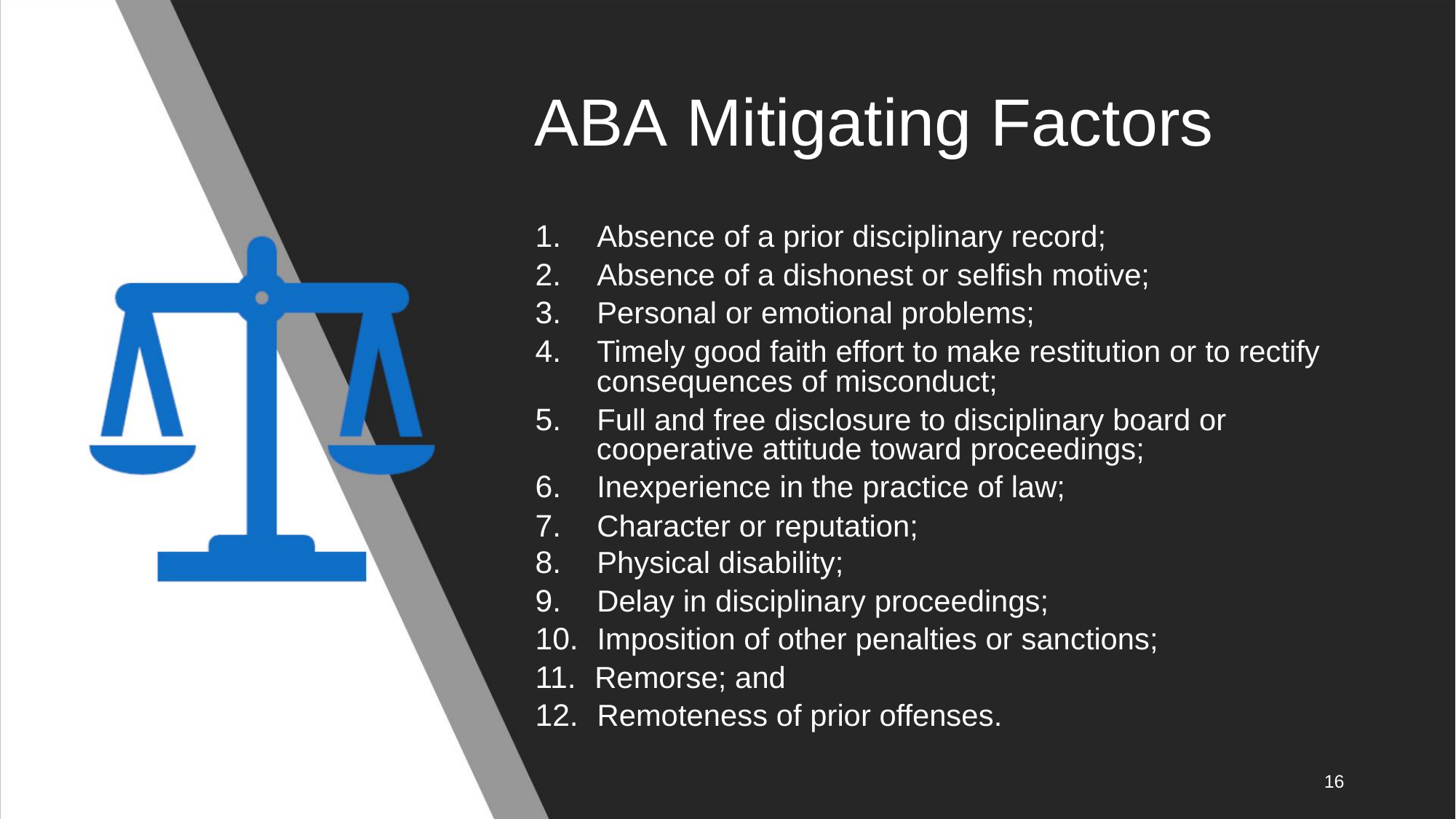

ABA Mitigating Factors
1. Absence of a prior disciplinary record;
2. Absence of a dishonest or selfish motive;
3. Personal or emotional problems;
4. Timely good faith effort to make restitution or to rectify
consequences of misconduct;
5. Full and free disclosure to disciplinary board or
cooperative attitude toward proceedings;
6. Inexperience in the practice of law;
7. Character or reputation;
8. Physical disability;
9. Delay in disciplinary proceedings;
10. Imposition of other penalties or sanctions;
11. Remorse; and
12. Remoteness of prior offenses.
16